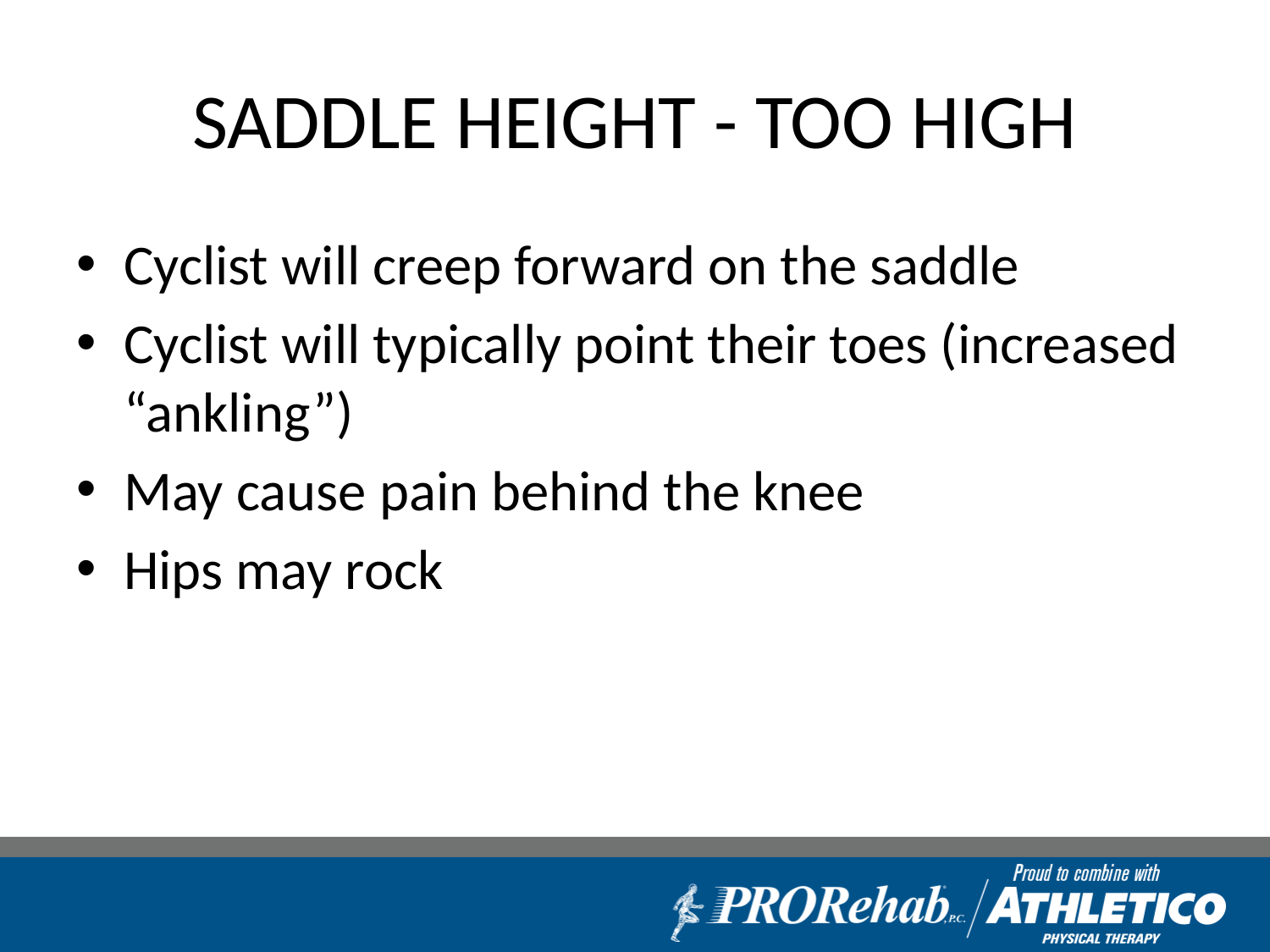

# SADDLE HEIGHT - TOO HIGH
Cyclist will creep forward on the saddle
Cyclist will typically point their toes (increased “ankling”)
May cause pain behind the knee
Hips may rock